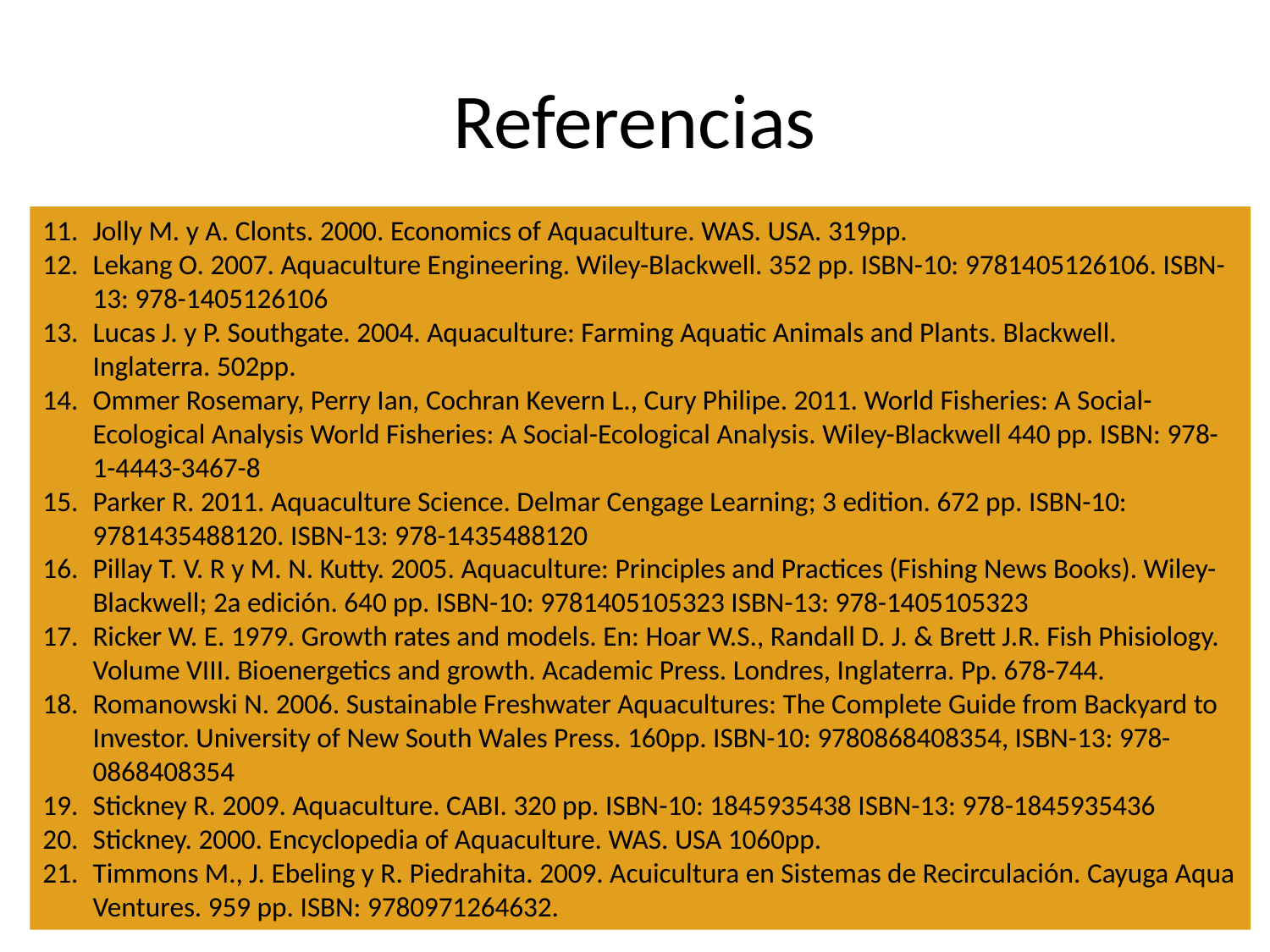

# Referencias
Jolly M. y A. Clonts. 2000. Economics of Aquaculture. WAS. USA. 319pp.
Lekang O. 2007. Aquaculture Engineering. Wiley-Blackwell. 352 pp. ISBN-10: 9781405126106. ISBN-13: 978-1405126106
Lucas J. y P. Southgate. 2004. Aquaculture: Farming Aquatic Animals and Plants. Blackwell. Inglaterra. 502pp.
Ommer Rosemary, Perry Ian, Cochran Kevern L., Cury Philipe. 2011. World Fisheries: A Social-Ecological Analysis World Fisheries: A Social-Ecological Analysis. Wiley-Blackwell 440 pp. ISBN: 978-1-4443-3467-8
Parker R. 2011. Aquaculture Science. Delmar Cengage Learning; 3 edition. 672 pp. ISBN-10: 9781435488120. ISBN-13: 978-1435488120
Pillay T. V. R y M. N. Kutty. 2005. Aquaculture: Principles and Practices (Fishing News Books). Wiley-Blackwell; 2a edición. 640 pp. ISBN-10: 9781405105323 ISBN-13: 978-1405105323
Ricker W. E. 1979. Growth rates and models. En: Hoar W.S., Randall D. J. & Brett J.R. Fish Phisiology. Volume VIII. Bioenergetics and growth. Academic Press. Londres, Inglaterra. Pp. 678-744.
Romanowski N. 2006. Sustainable Freshwater Aquacultures: The Complete Guide from Backyard to Investor. University of New South Wales Press. 160pp. ISBN-10: 9780868408354, ISBN-13: 978-0868408354
Stickney R. 2009. Aquaculture. CABI. 320 pp. ISBN-10: 1845935438 ISBN-13: 978-1845935436
Stickney. 2000. Encyclopedia of Aquaculture. WAS. USA 1060pp.
Timmons M., J. Ebeling y R. Piedrahita. 2009. Acuicultura en Sistemas de Recirculación. Cayuga Aqua Ventures. 959 pp. ISBN: 9780971264632.